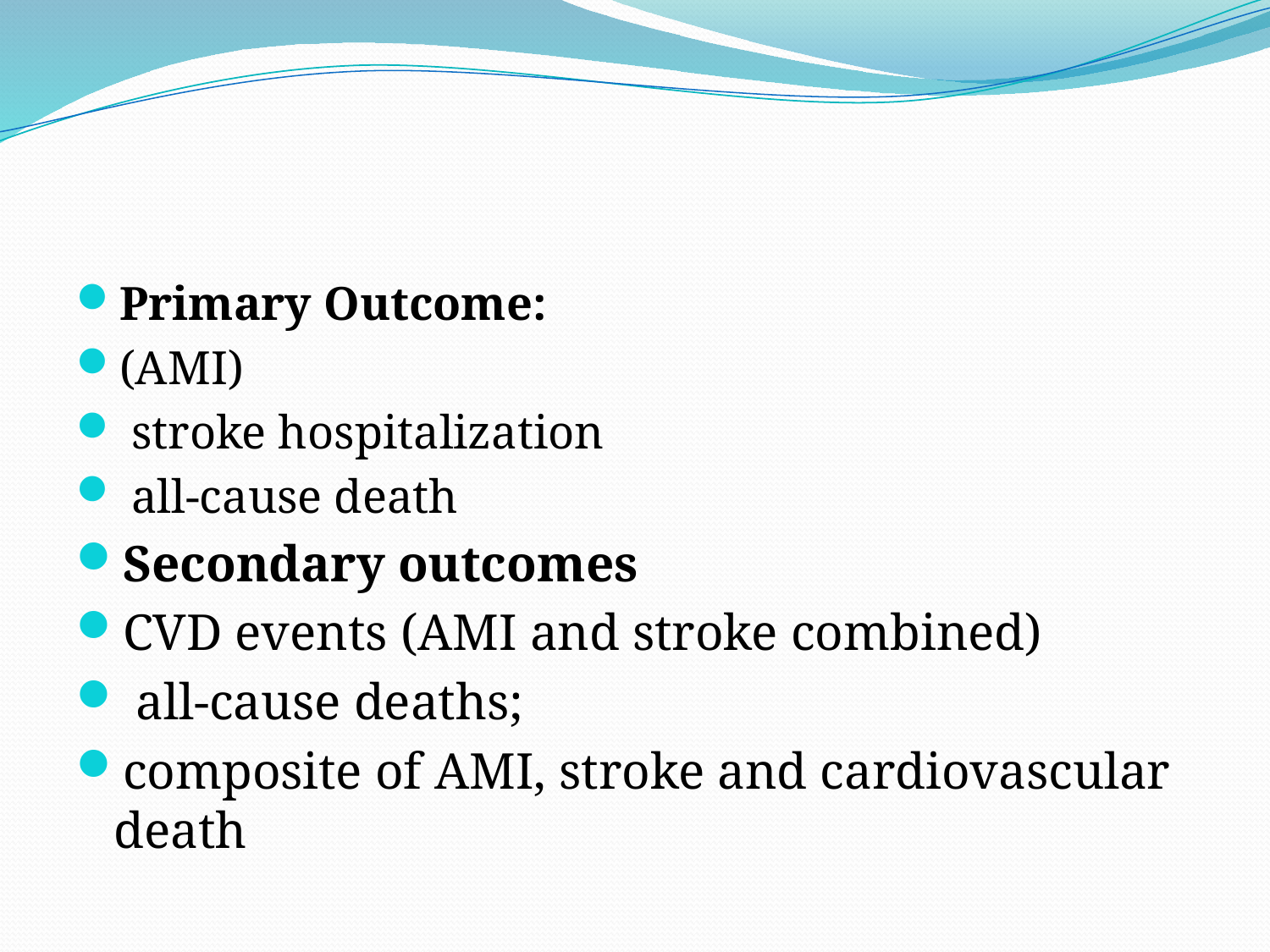

#
Primary Outcome:
(AMI)
 stroke hospitalization
 all-cause death
Secondary outcomes
CVD events (AMI and stroke combined)
 all-cause deaths;
composite of AMI, stroke and cardiovascular death